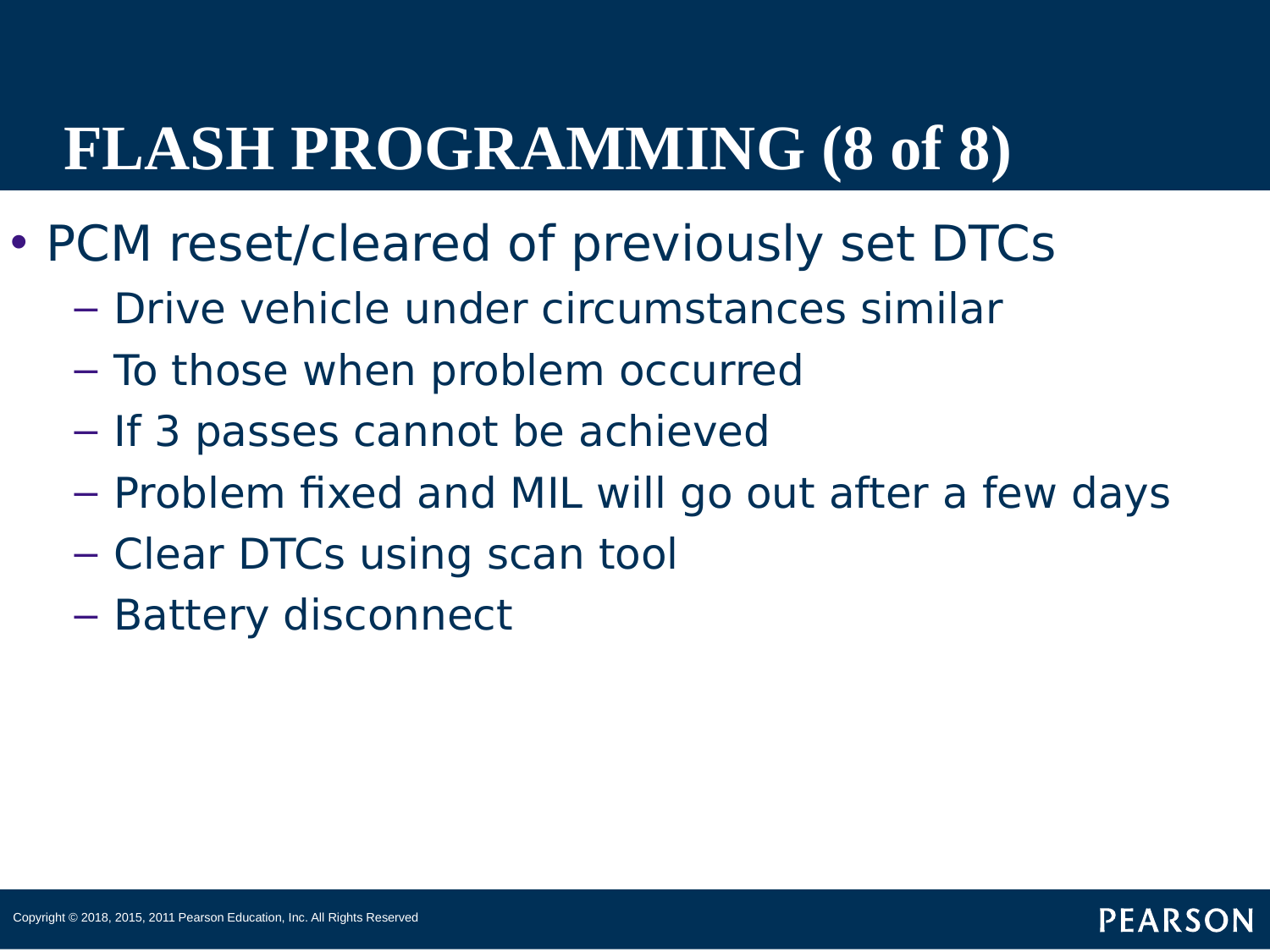

# FLASH PROGRAMMING (8 of 8)
PCM reset/cleared of previously set DTCs
Drive vehicle under circumstances similar
To those when problem occurred
If 3 passes cannot be achieved
Problem fixed and MIL will go out after a few days
Clear DTCs using scan tool
Battery disconnect